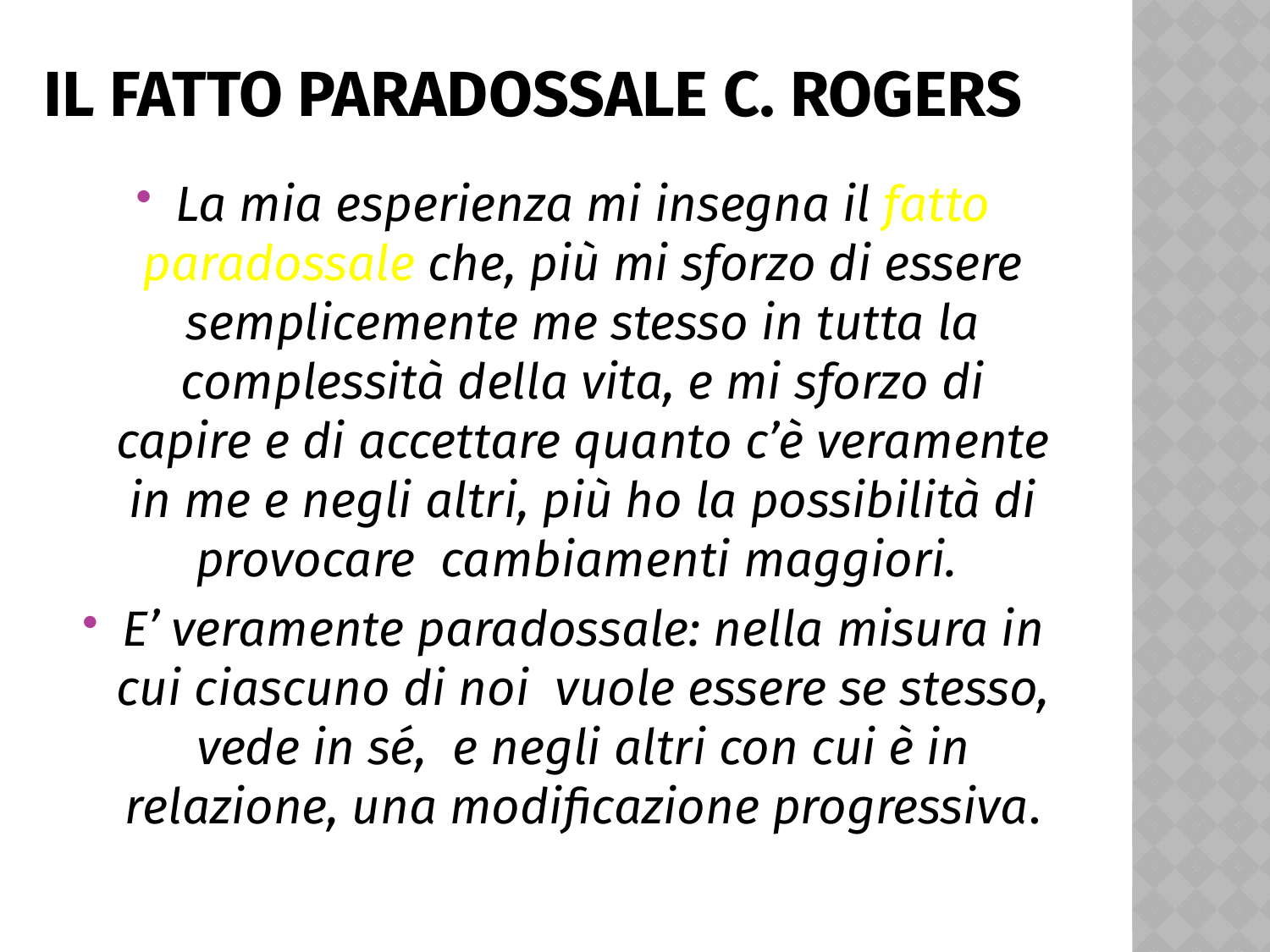

# Il fatto paradossale C. Rogers
La mia esperienza mi insegna il fatto paradossale che, più mi sforzo di essere semplicemente me stesso in tutta la complessità della vita, e mi sforzo di capire e di accettare quanto c’è veramente in me e negli altri, più ho la possibilità di provocare  cambiamenti maggiori.
E’ veramente paradossale: nella misura in cui ciascuno di noi  vuole essere se stesso, vede in sé,  e negli altri con cui è in relazione, una modificazione progressiva.